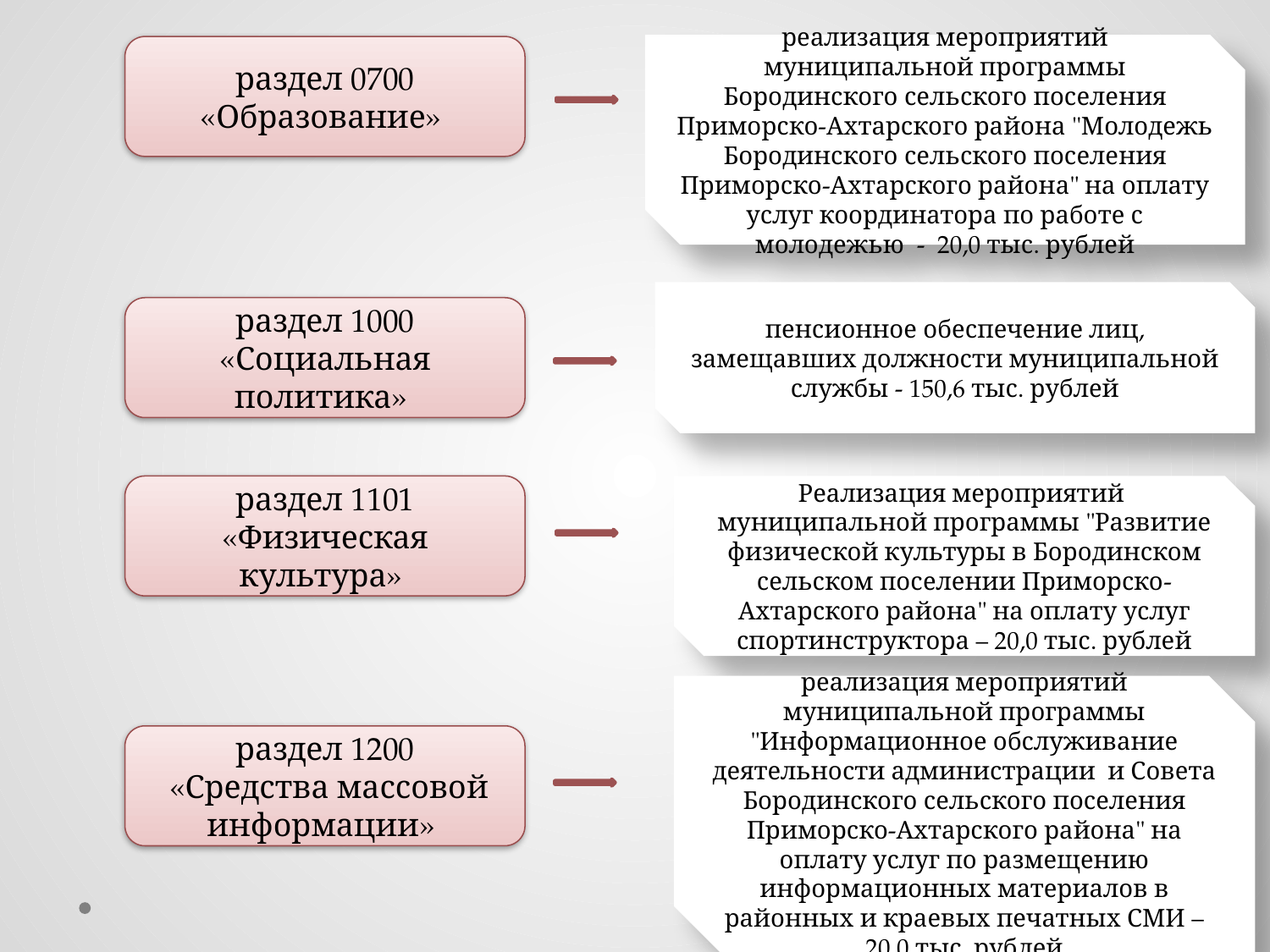

реализация мероприятий муниципальной программы Бородинского сельского поселения Приморско-Ахтарского района "Молодежь Бородинского сельского поселения Приморско-Ахтарского района" на оплату услуг координатора по работе с молодежью  -  20,0 тыс. рублей
раздел 0700 «Образование»

пенсионное обеспечение лиц, замещавших должности муниципальной службы - 150,6 тыс. рублей
раздел 1000 «Социальная политика»

раздел 1101 «Физическая культура»
Реализация мероприятий  муниципальной программы "Развитие физической культуры в Бородинском сельском поселении Приморско-Ахтарского района" на оплату услуг спортинструктора – 20,0 тыс. рублей

реализация мероприятий муниципальной программы "Информационное обслуживание деятельности администрации  и Совета Бородинского сельского поселения Приморско-Ахтарского района" на оплату услуг по размещению информационных материалов в районных и краевых печатных СМИ – 20,0 тыс. рублей
раздел 1200
 «Средства массовой информации»